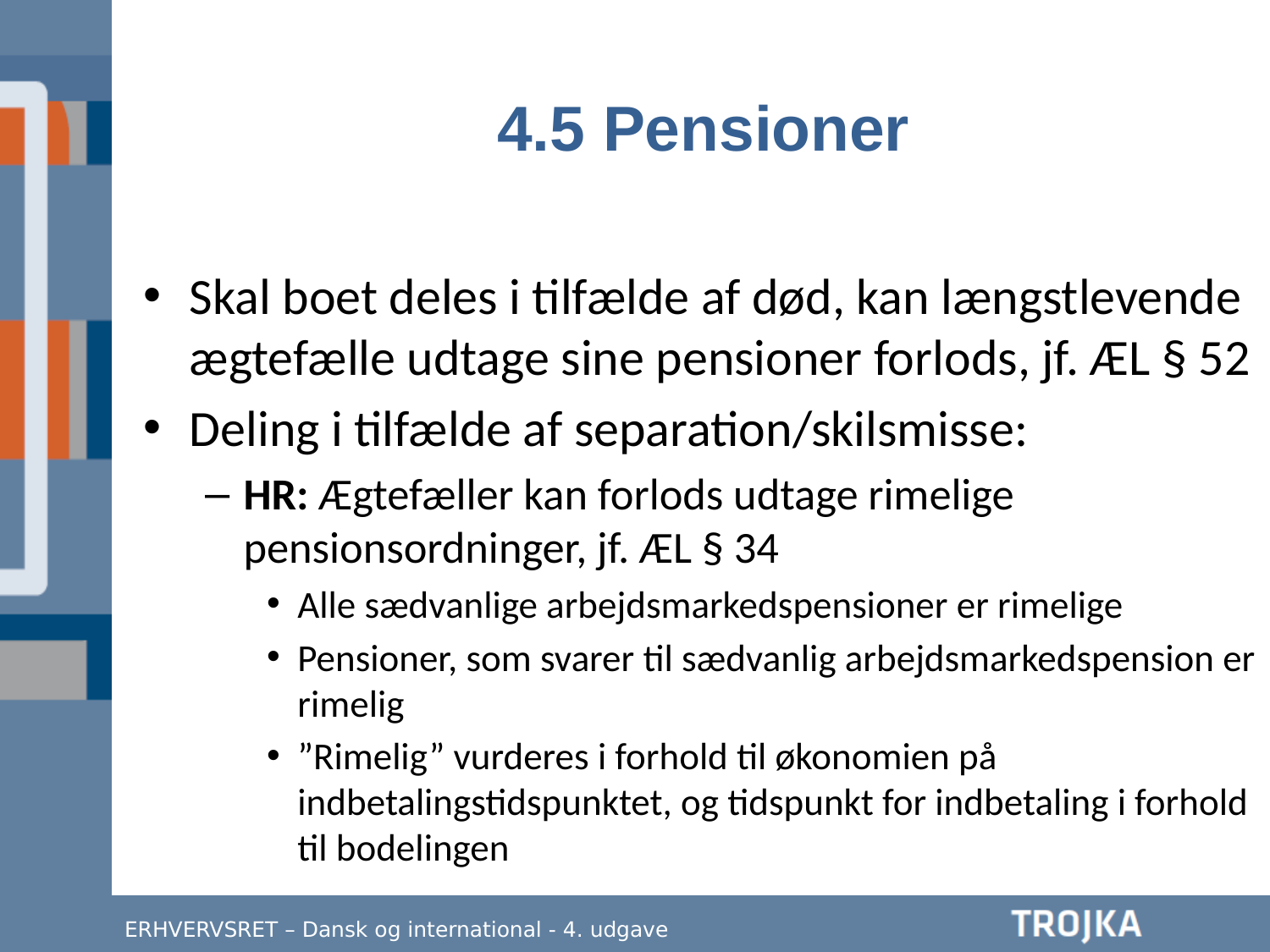

4.5 Pensioner
Skal boet deles i tilfælde af død, kan længstlevende ægtefælle udtage sine pensioner forlods, jf. ÆL § 52
Deling i tilfælde af separation/skilsmisse:
HR: Ægtefæller kan forlods udtage rimelige pensionsordninger, jf. ÆL § 34
Alle sædvanlige arbejdsmarkedspensioner er rimelige
Pensioner, som svarer til sædvanlig arbejdsmarkedspension er rimelig
”Rimelig” vurderes i forhold til økonomien på indbetalingstidspunktet, og tidspunkt for indbetaling i forhold til bodelingen